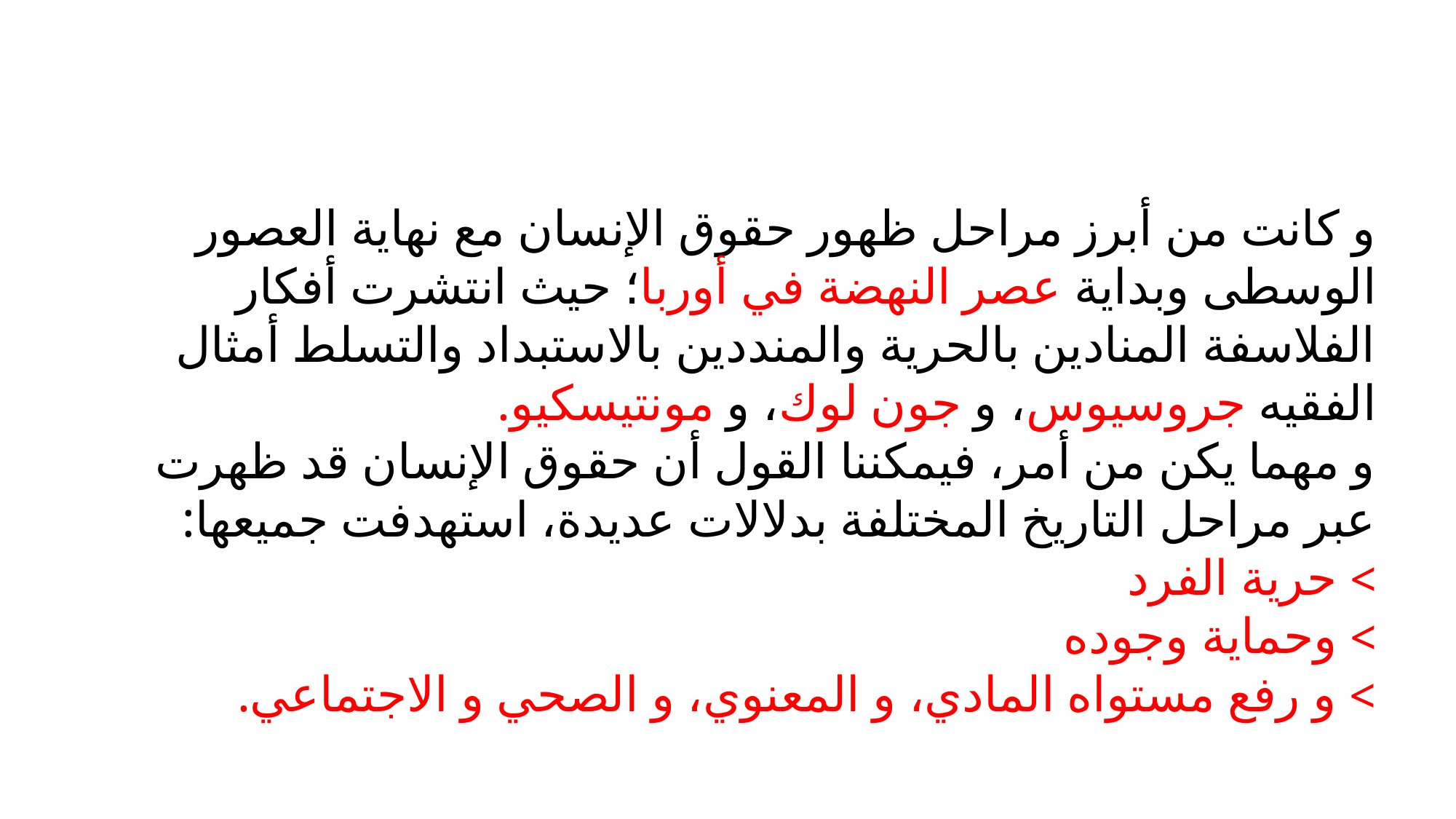

و كانت من أبرز مراحل ظهور حقوق الإنسان مع نهاية العصور الوسطى وبداية عصر النهضة في أوربا؛ حيث انتشرت أفكار الفلاسفة المنادين بالحرية والمنددين بالاستبداد والتسلط أمثال الفقيه جروسيوس، و جون لوك، و مونتيسكيو.
و مهما يكن من أمر، فيمكننا القول أن حقوق الإنسان قد ظهرت عبر مراحل التاريخ المختلفة بدلالات عديدة، استهدفت جميعها:
> حرية الفرد
> وحماية وجوده
> و رفع مستواه المادي، و المعنوي، و الصحي و الاجتماعي.